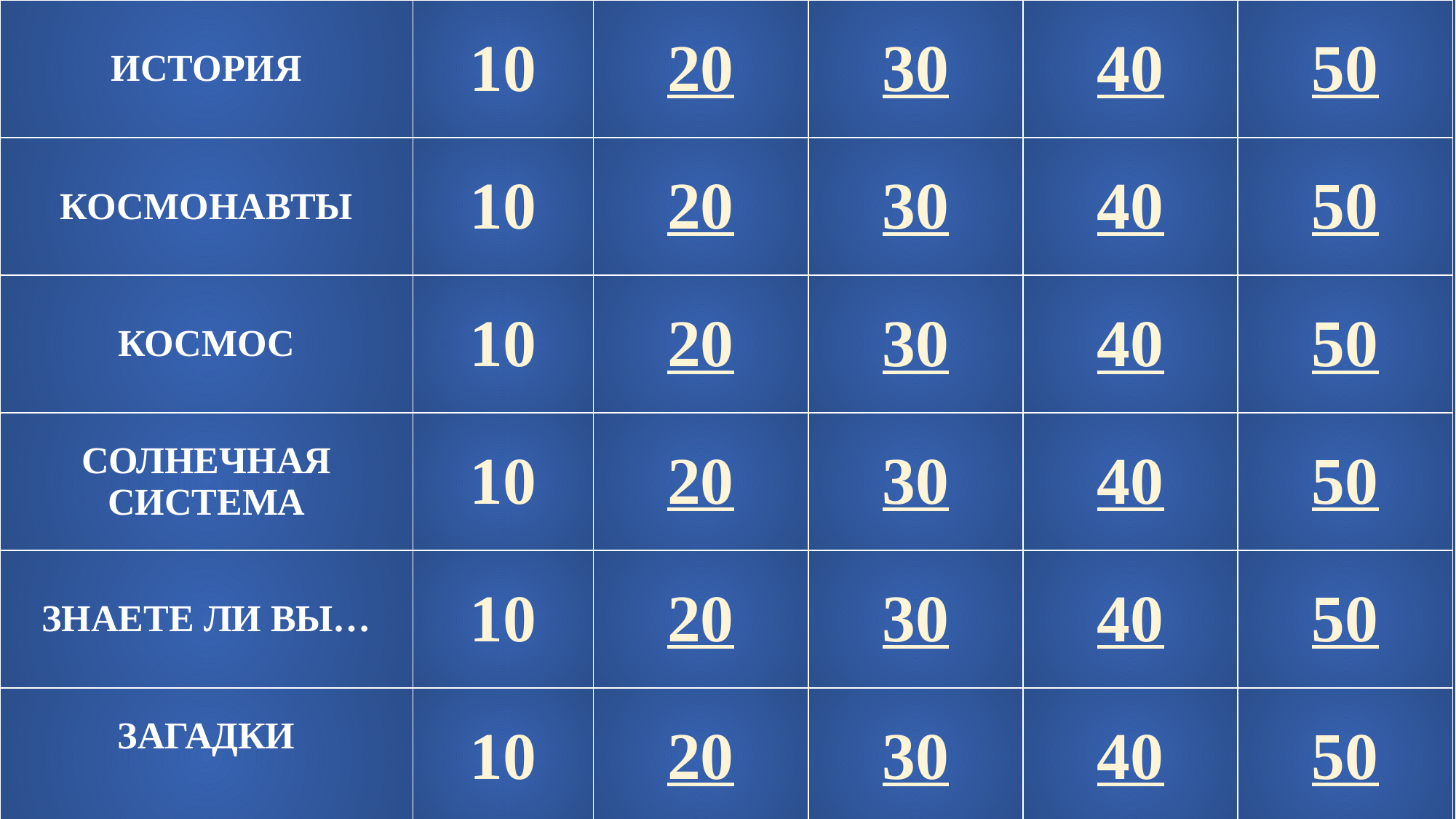

| ИСТОРИЯ | 10 | 20 | 30 | 40 | 50 |
| --- | --- | --- | --- | --- | --- |
| КОСМОНАВТЫ | 10 | 20 | 30 | 40 | 50 |
| КОСМОС | 10 | 20 | 30 | 40 | 50 |
| СОЛНЕЧНАЯ СИСТЕМА | 10 | 20 | 30 | 40 | 50 |
| ЗНАЕТЕ ЛИ ВЫ… | 10 | 20 | 30 | 40 | 50 |
| ЗАГАДКИ | 10 | 20 | 30 | 40 | 50 |